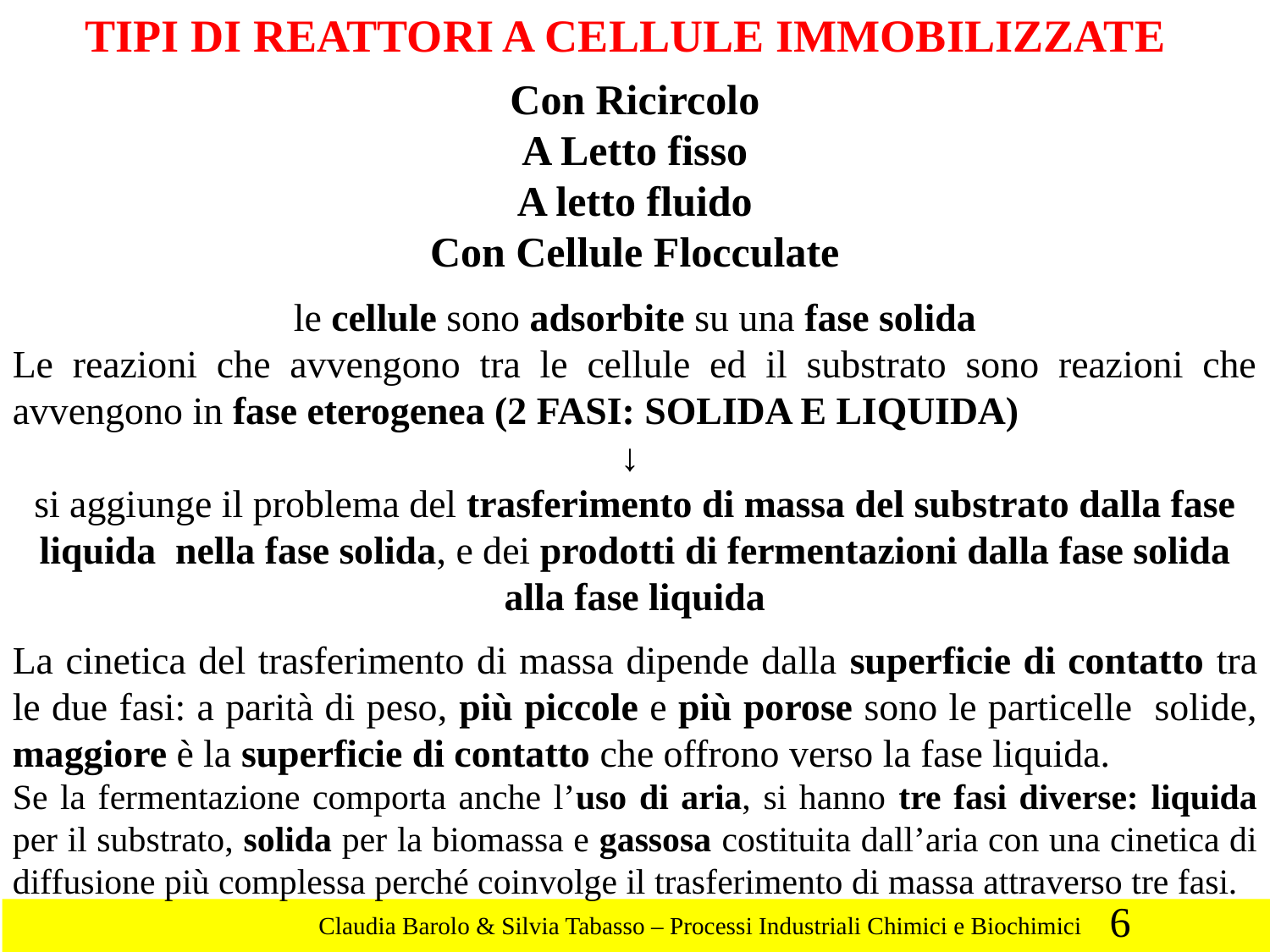

TIPI DI REATTORI A CELLULE IMMOBILIZZATE
Con Ricircolo
A Letto fisso
A letto fluido
Con Cellule Flocculate

le cellule sono adsorbite su una fase solida
Le reazioni che avvengono tra le cellule ed il substrato sono reazioni che avvengono in fase eterogenea (2 FASI: SOLIDA E LIQUIDA)
↓
si aggiunge il problema del trasferimento di massa del substrato dalla fase liquida  nella fase solida, e dei prodotti di fermentazioni dalla fase solida alla fase liquida

La cinetica del trasferimento di massa dipende dalla superficie di contatto tra le due fasi: a parità di peso, più piccole e più porose sono le particelle  solide, maggiore è la superficie di contatto che offrono verso la fase liquida.
Se la fermentazione comporta anche l’uso di aria, si hanno tre fasi diverse: liquida per il substrato, solida per la biomassa e gassosa costituita dall’aria con una cinetica di diffusione più complessa perché coinvolge il trasferimento di massa attraverso tre fasi.
6